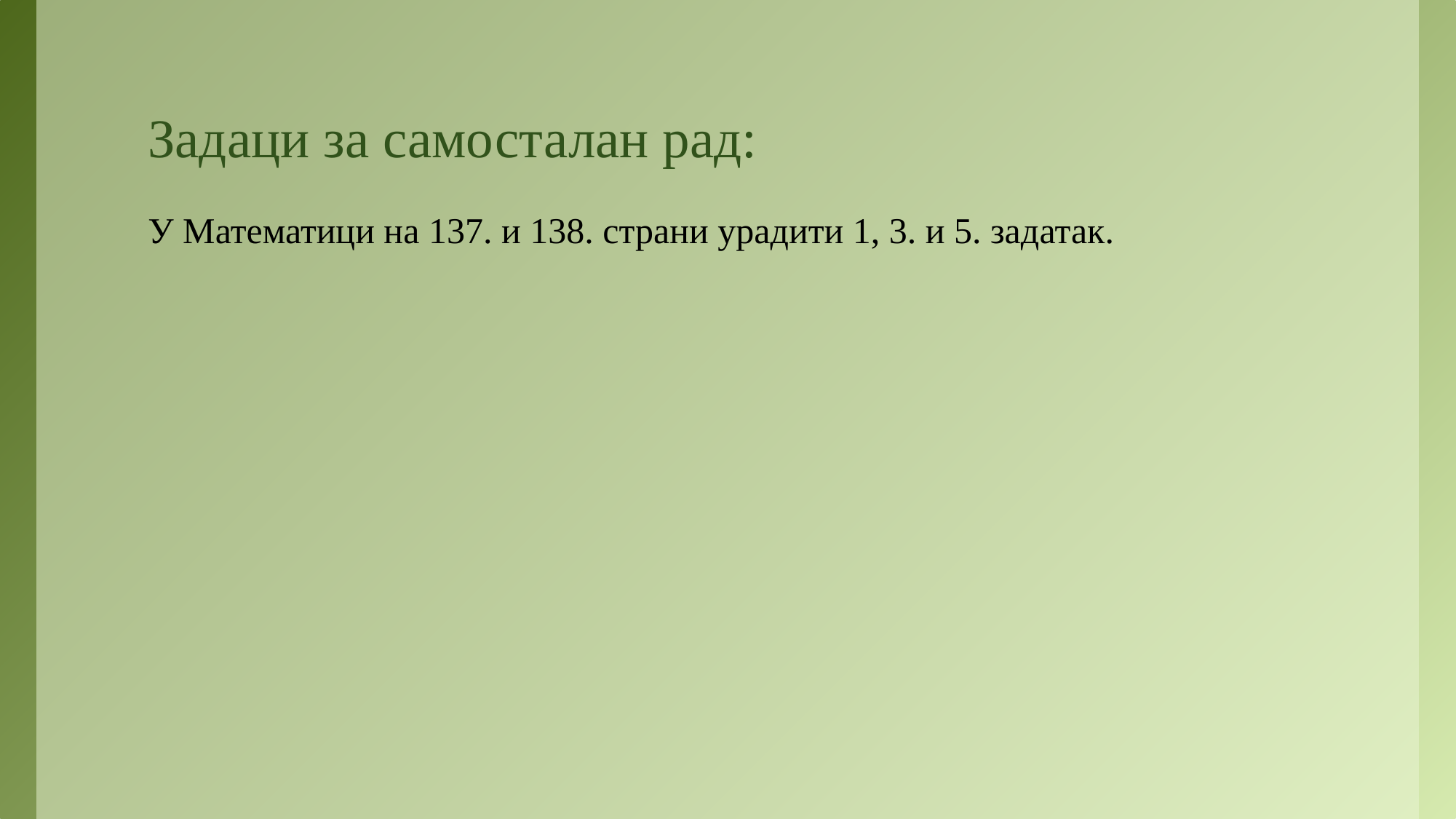

# Задаци за самосталан рад:
У Математици на 137. и 138. страни урадити 1, 3. и 5. задатак.